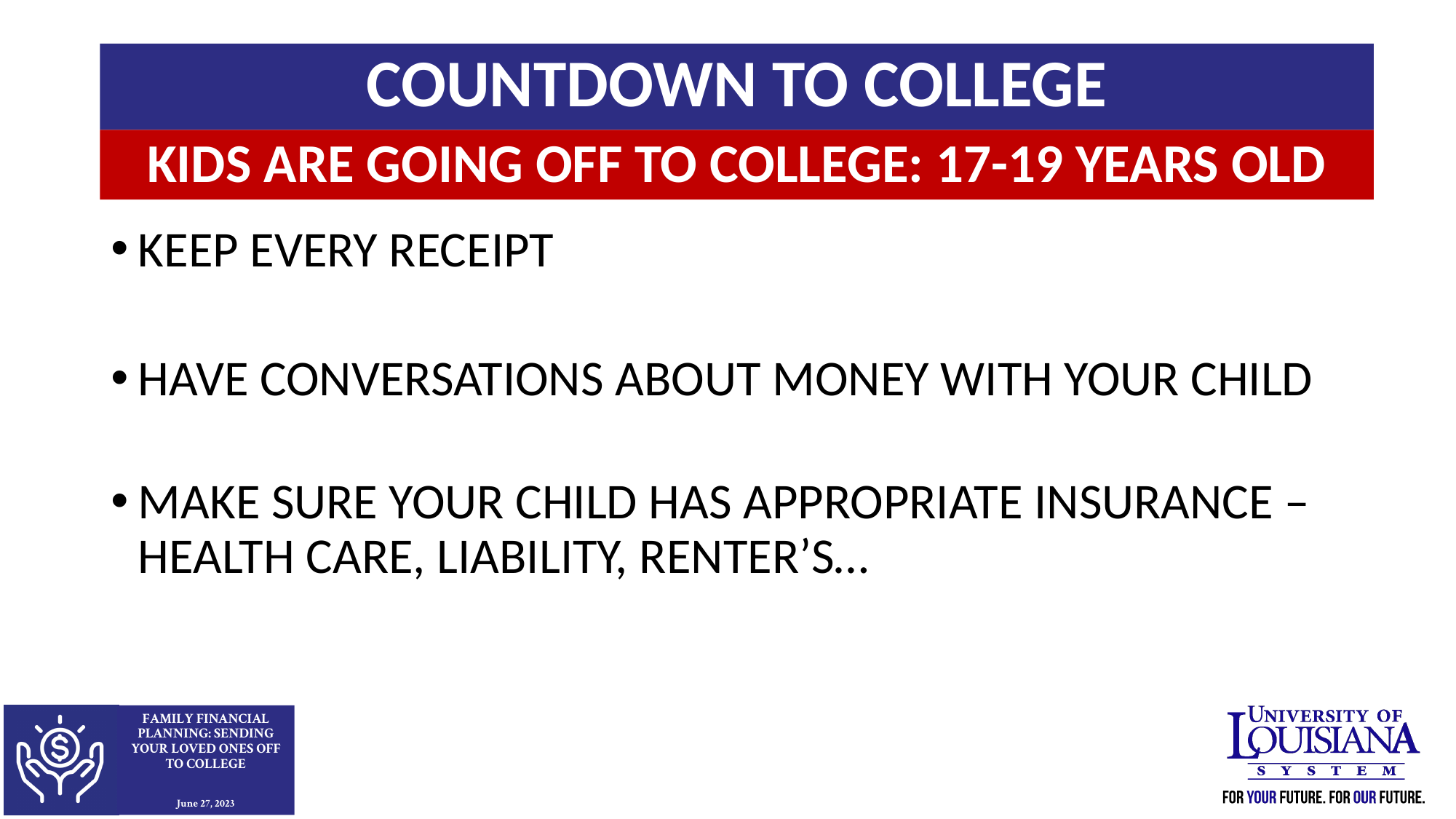

Countdown to College
Kids Are Going Off to College: 17-19 Years Old
KEEP EVERY RECEIPT
HAVE CONVERSATIONS ABOUT MONEY WITH YOUR CHILD
MAKE SURE YOUR CHILD HAS APPROPRIATE INSURANCE – HEALTH CARE, LIABILITY, RENTER’S…